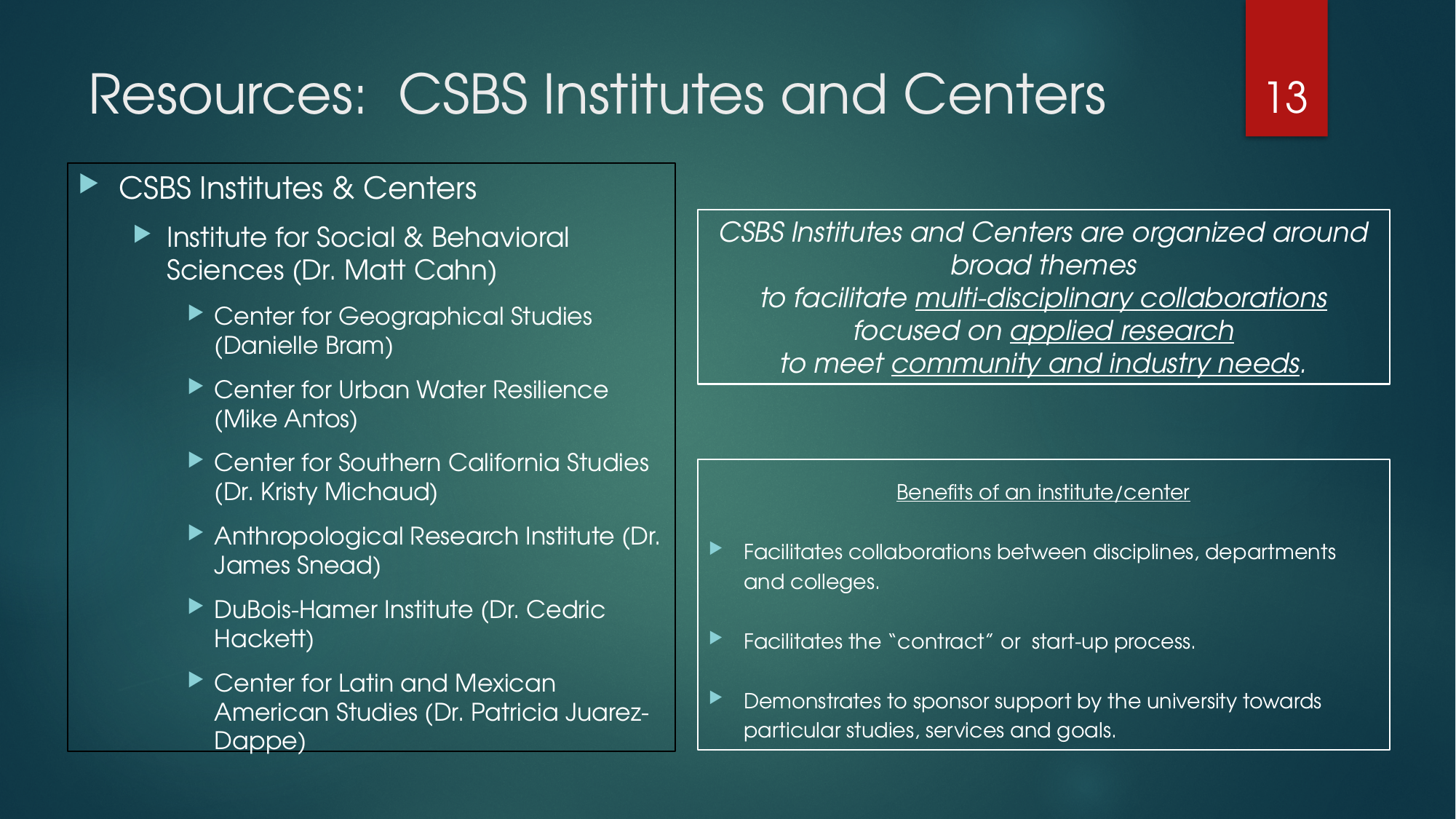

13
# Resources:  CSBS Institutes and Centers
CSBS Institutes & Centers
Institute for Social & Behavioral Sciences (Dr. Matt Cahn)
Center for Geographical Studies (Danielle Bram)
Center for Urban Water Resilience (Mike Antos)
Center for Southern California Studies (Dr. Kristy Michaud)
Anthropological Research Institute (Dr. James Snead)
DuBois-Hamer Institute (Dr. Cedric Hackett)
Center for Latin and Mexican American Studies (Dr. Patricia Juarez-Dappe)
CSBS Institutes and Centers are organized around broad themes
to facilitate multi-disciplinary collaborations
focused on applied research
to meet community and industry needs.

Benefits of an institute/center

Facilitates collaborations between disciplines, departments and colleges.

Facilitates the “contract” or  start-up process.

Demonstrates to sponsor support by the university towards particular studies, services and goals.